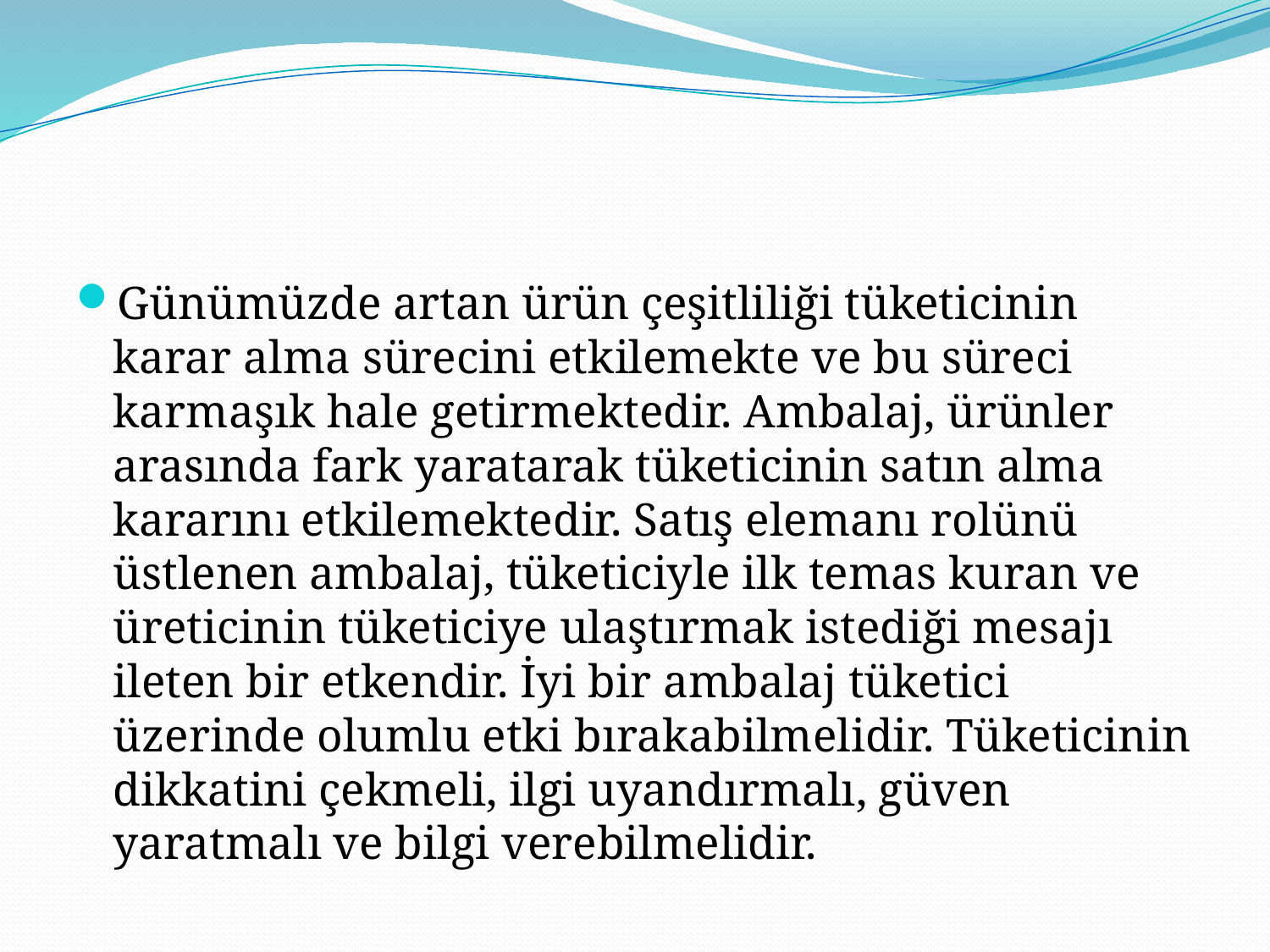

#
Günümüzde artan ürün çeşitliliği tüketicinin karar alma sürecini etkilemekte ve bu süreci karmaşık hale getirmektedir. Ambalaj, ürünler arasında fark yaratarak tüketicinin satın alma kararını etkilemektedir. Satış elemanı rolünü üstlenen ambalaj, tüketiciyle ilk temas kuran ve üreticinin tüketiciye ulaştırmak istediği mesajı ileten bir etkendir. İyi bir ambalaj tüketici üzerinde olumlu etki bırakabilmelidir. Tüketicinin dikkatini çekmeli, ilgi uyandırmalı, güven yaratmalı ve bilgi verebilmelidir.